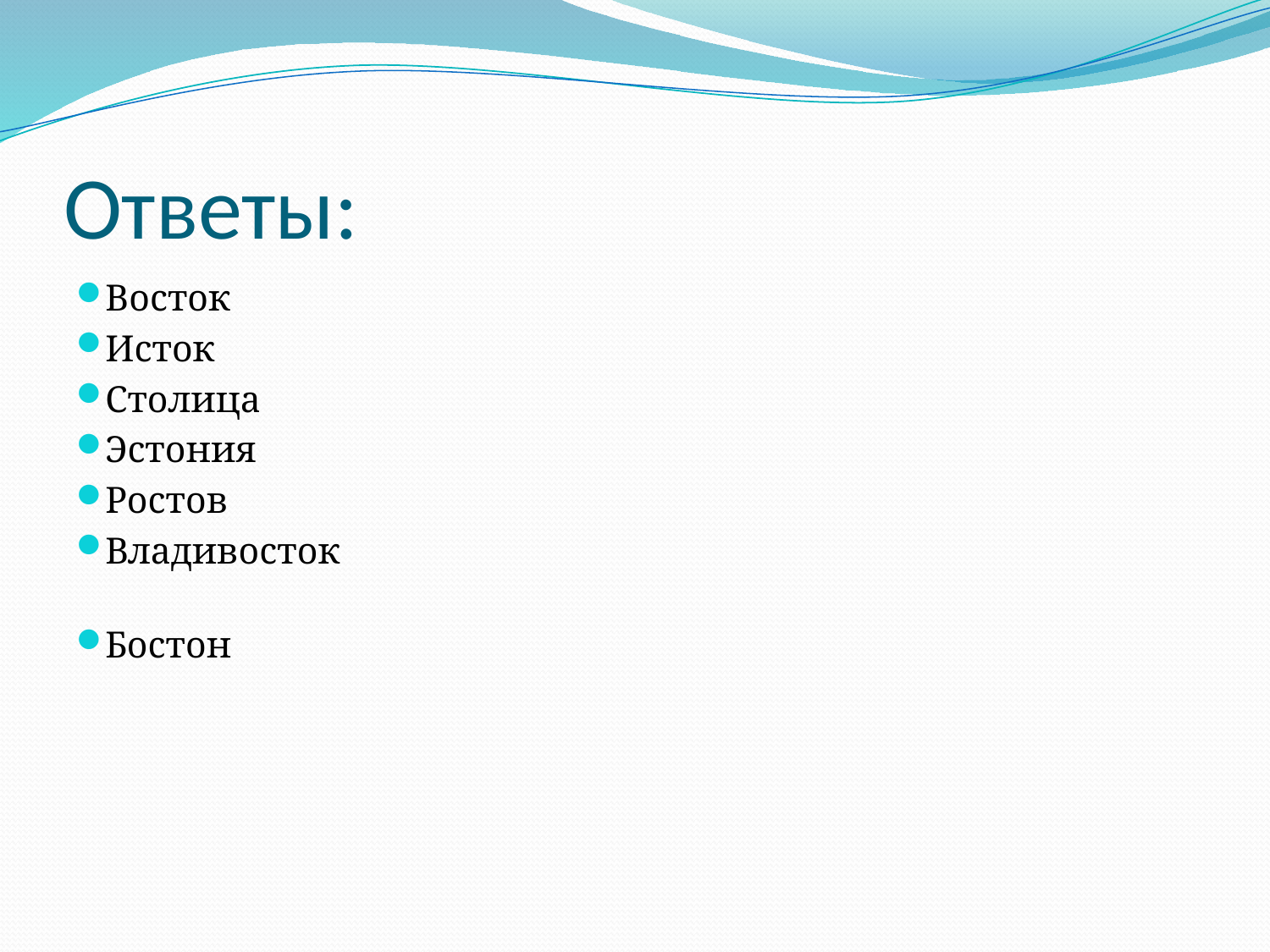

# Ответы:
Восток
Исток
Столица
Эстония
Ростов
Владивосток
Бостон